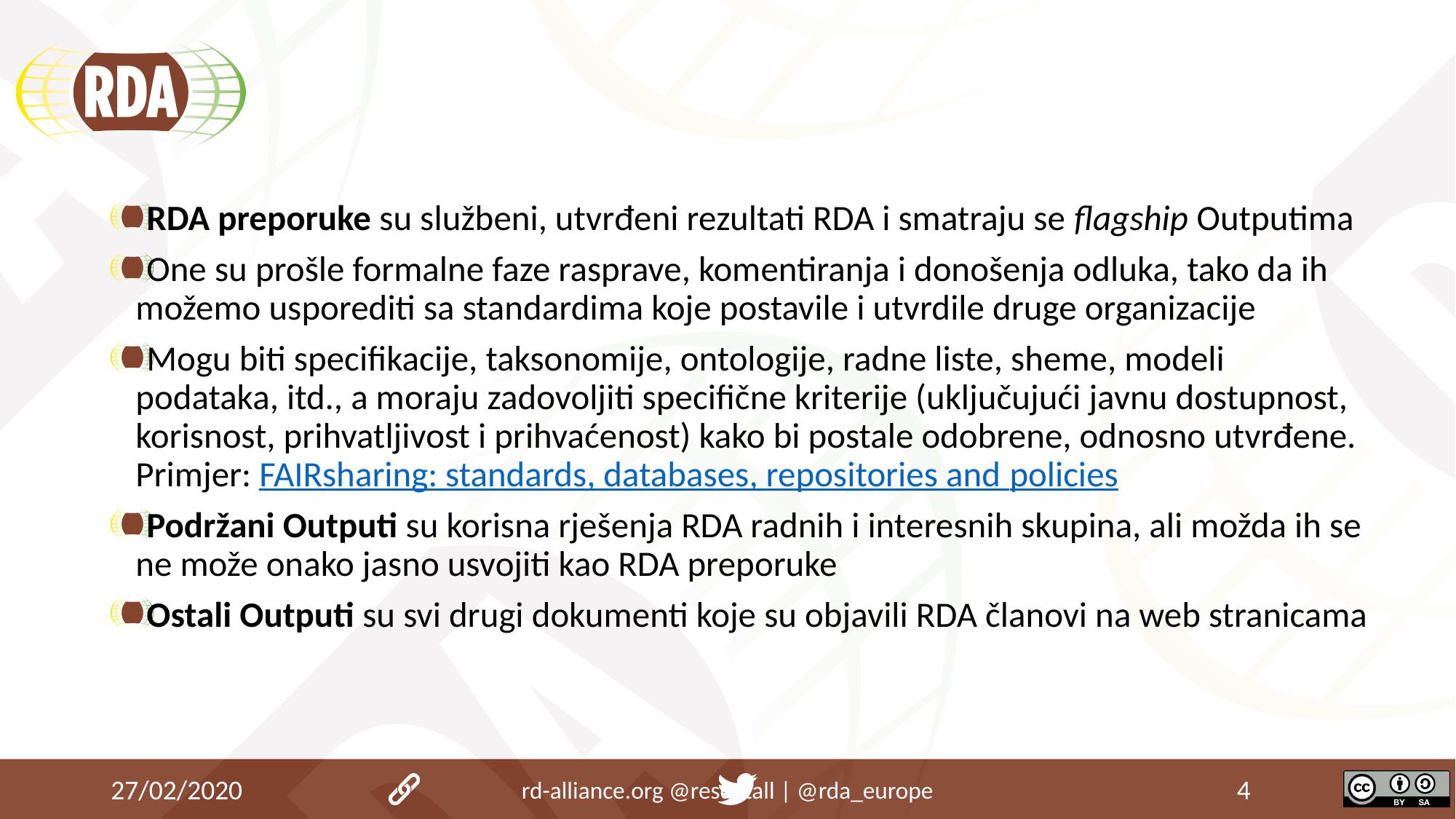

#
RDA preporuke su službeni, utvrđeni rezultati RDA i smatraju se flagship Outputima
One su prošle formalne faze rasprave, komentiranja i donošenja odluka, tako da ih možemo usporediti sa standardima koje postavile i utvrdile druge organizacije
Mogu biti specifikacije, taksonomije, ontologije, radne liste, sheme, modeli podataka, itd., a moraju zadovoljiti specifične kriterije (uključujući javnu dostupnost, korisnost, prihvatljivost i prihvaćenost) kako bi postale odobrene, odnosno utvrđene. Primjer: FAIRsharing: standards, databases, repositories and policies
Podržani Outputi su korisna rješenja RDA radnih i interesnih skupina, ali možda ih se ne može onako jasno usvojiti kao RDA preporuke
Ostali Outputi su svi drugi dokumenti koje su objavili RDA članovi na web stranicama

27/02/2020

rd-alliance.org 		@resdatall | @rda_europe
4